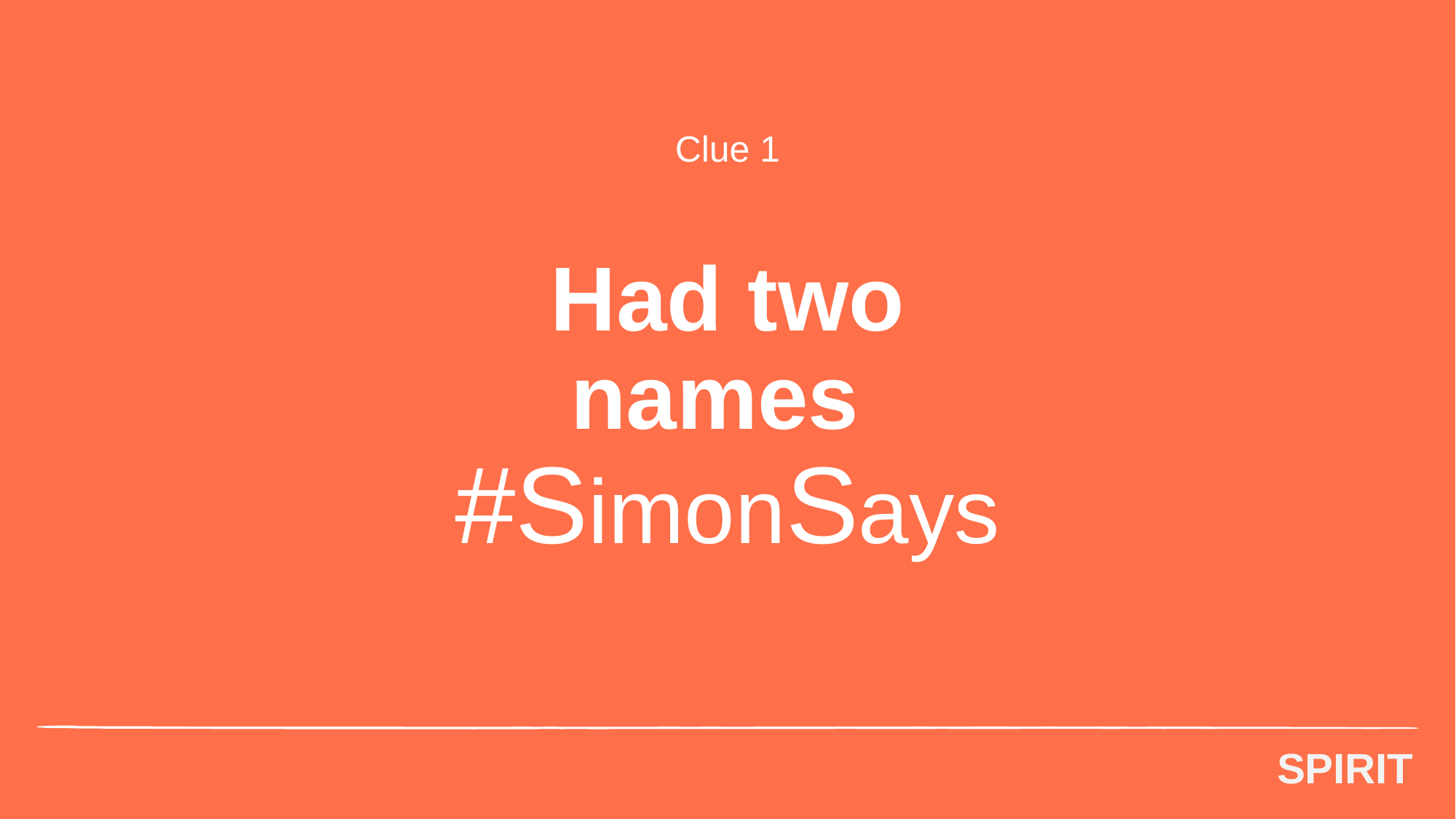

Clue 1
# Had two names #SimonSays
SPIRIT